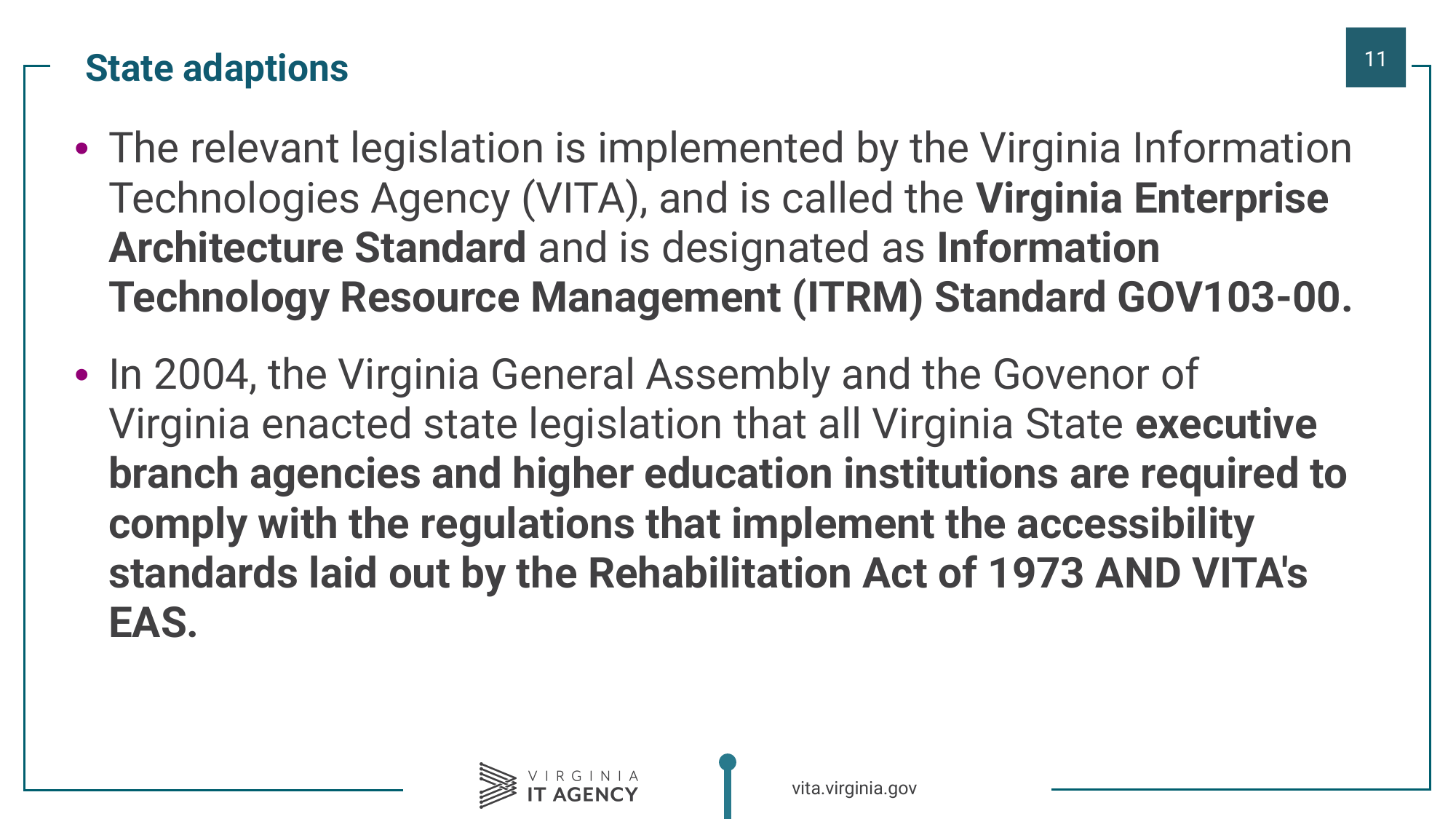

State adaptions

|  |
| --- |
| The relevant legislation is implemented by the Virginia Information Technologies Agency (VITA), and is called the Virginia Enterprise Architecture Standard and is designated as Information Technology Resource Management (ITRM) Standard GOV103-00. In 2004, the Virginia General Assembly and the Govenor of Virginia enacted state legislation that all Virginia State executive branch agencies and higher education institutions are required to comply with the regulations that implement the accessibility standards laid out by the Rehabilitation Act of 1973 AND VITA's EAS. |
|  |
|  |
|  |
|  |
|  |
|  |
|  |
|  |
|  |
|  |